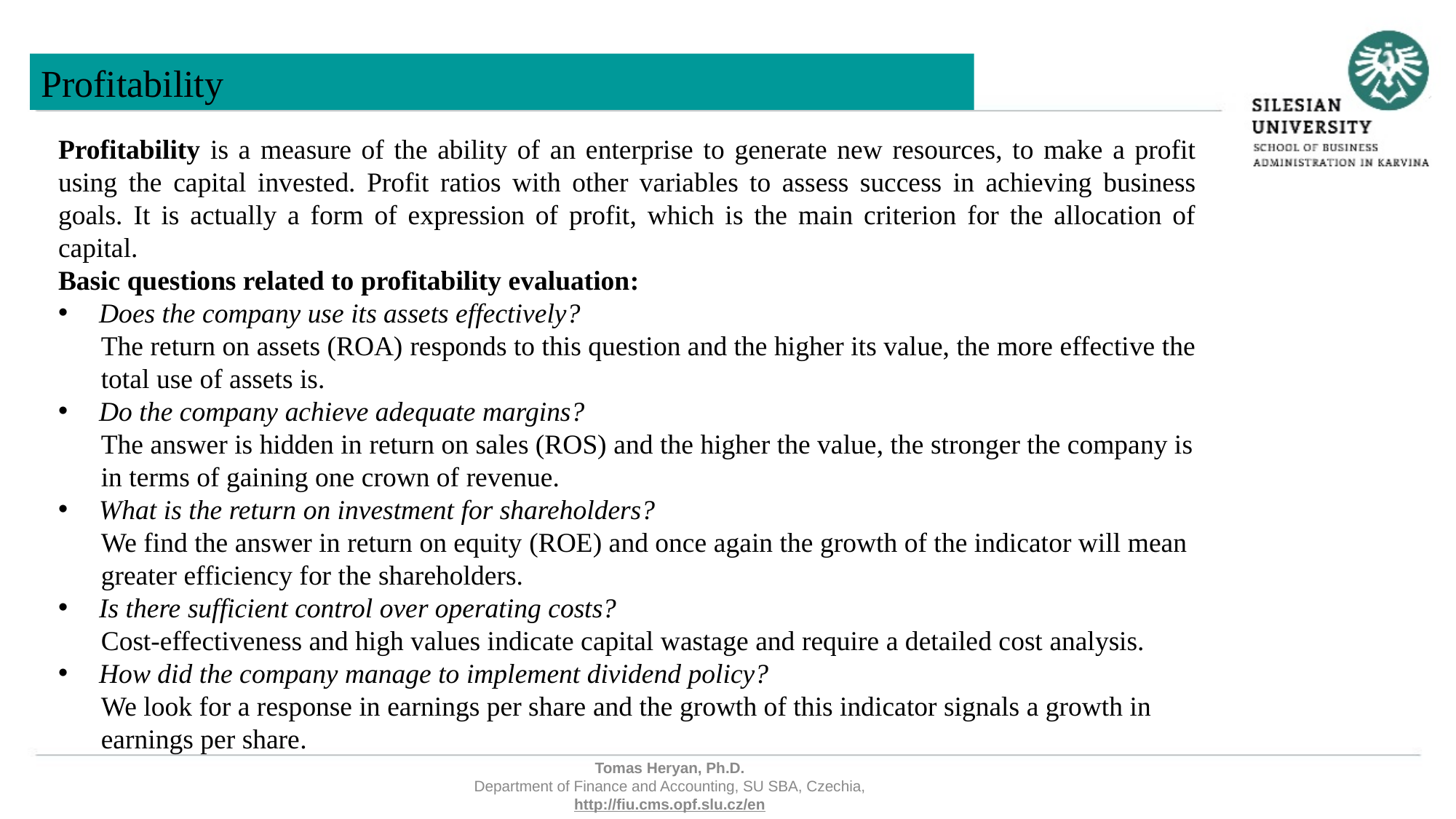

Profitability
Profitability is a measure of the ability of an enterprise to generate new resources, to make a profit using the capital invested. Profit ratios with other variables to assess success in achieving business goals. It is actually a form of expression of profit, which is the main criterion for the allocation of capital.
Basic questions related to profitability evaluation:
Does the company use its assets effectively?
The return on assets (ROA) responds to this question and the higher its value, the more effective the total use of assets is.
Do the company achieve adequate margins?
The answer is hidden in return on sales (ROS) and the higher the value, the stronger the company is in terms of gaining one crown of revenue.
What is the return on investment for shareholders?
We find the answer in return on equity (ROE) and once again the growth of the indicator will mean greater efficiency for the shareholders.
Is there sufficient control over operating costs?
Cost-effectiveness and high values indicate capital wastage and require a detailed cost analysis.
How did the company manage to implement dividend policy?
We look for a response in earnings per share and the growth of this indicator signals a growth in earnings per share.

Tomas Heryan, Ph.D.
Department of Finance and Accounting, SU SBA, Czechia,
http://fiu.cms.opf.slu.cz/en